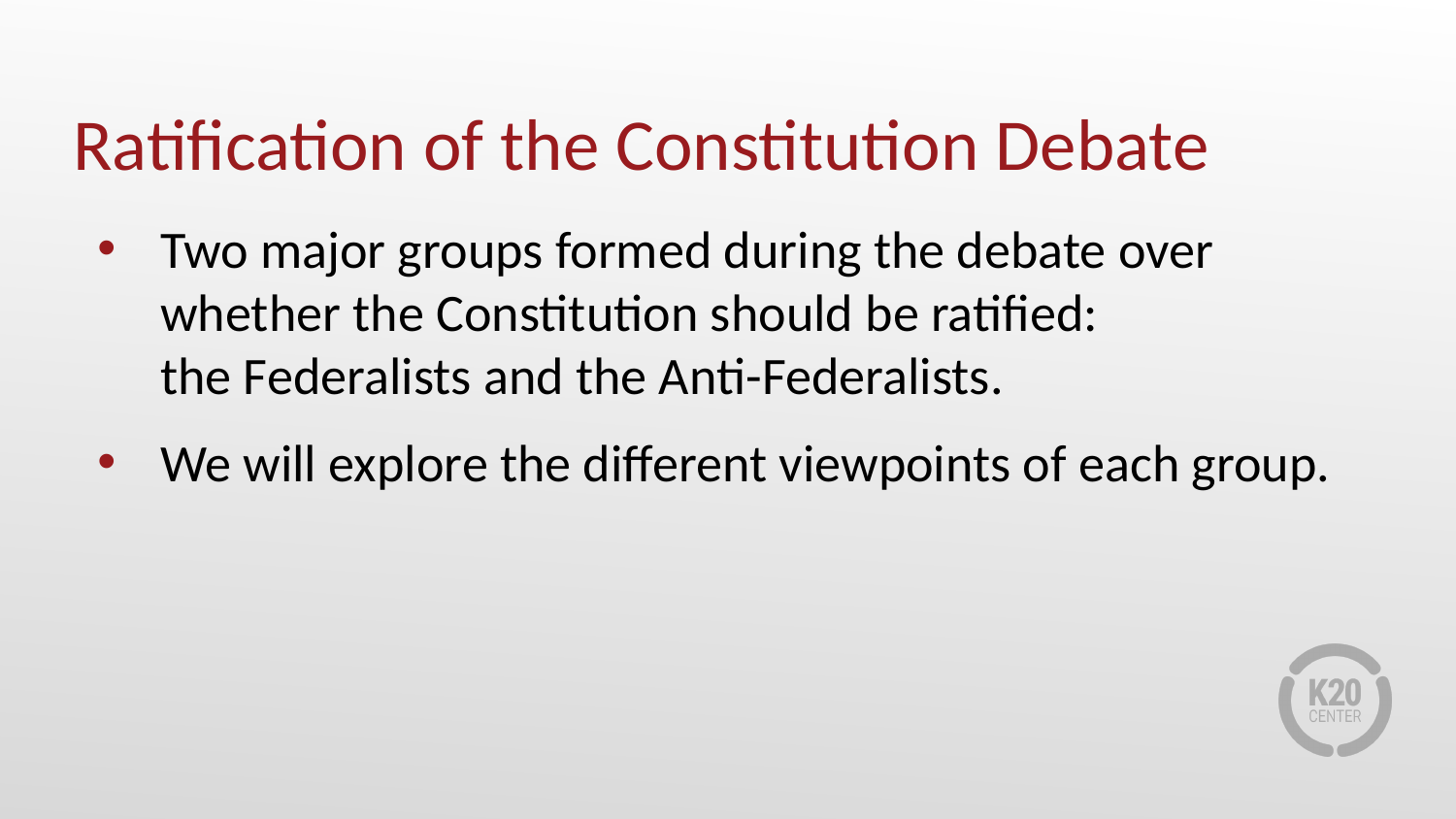

# Ratification of the Constitution Debate
Two major groups formed during the debate over whether the Constitution should be ratified:
the Federalists and the Anti-Federalists.
We will explore the different viewpoints of each group.